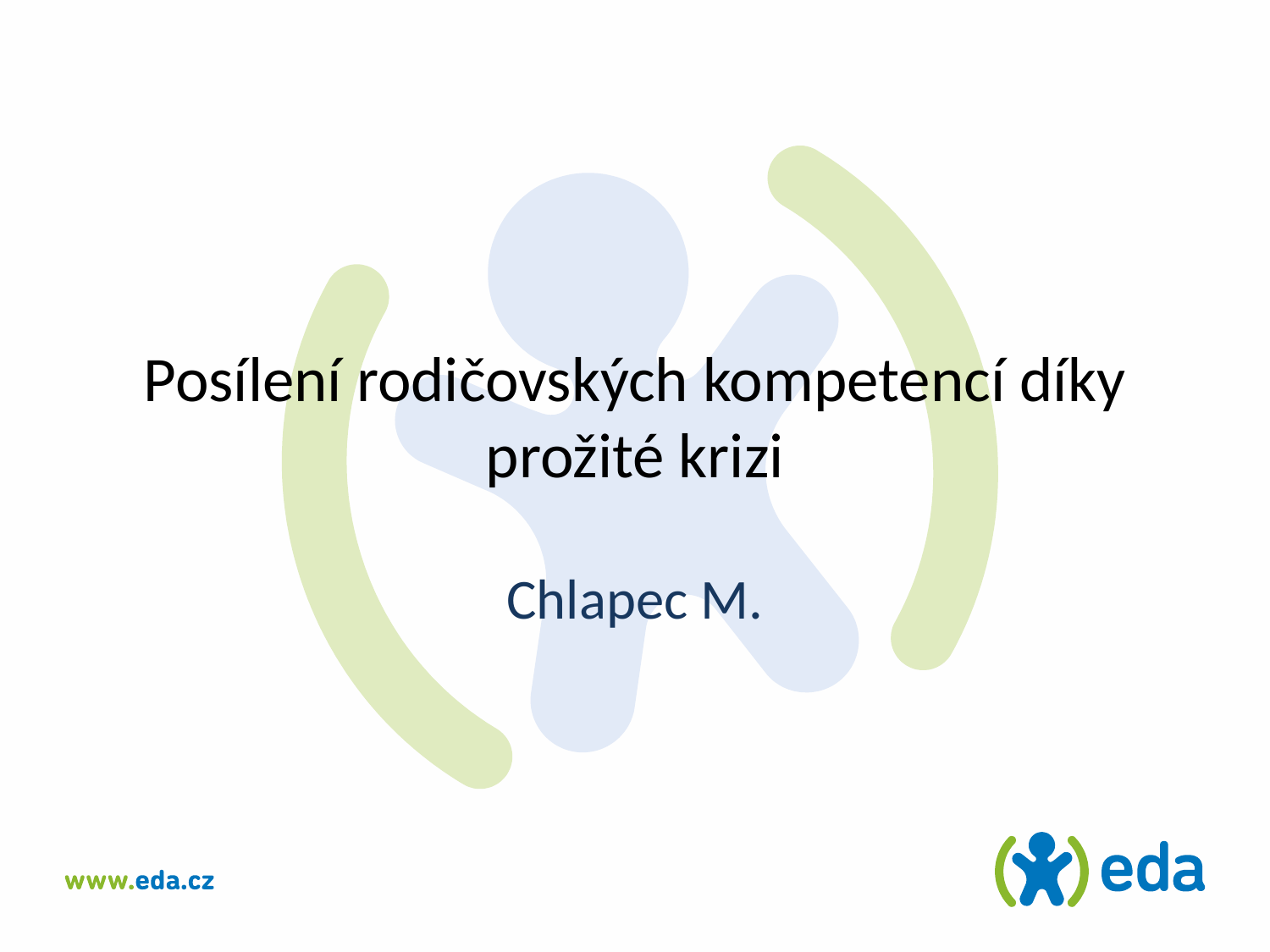

Posílení rodičovských kompetencí díky prožité krizi
Chlapec M.